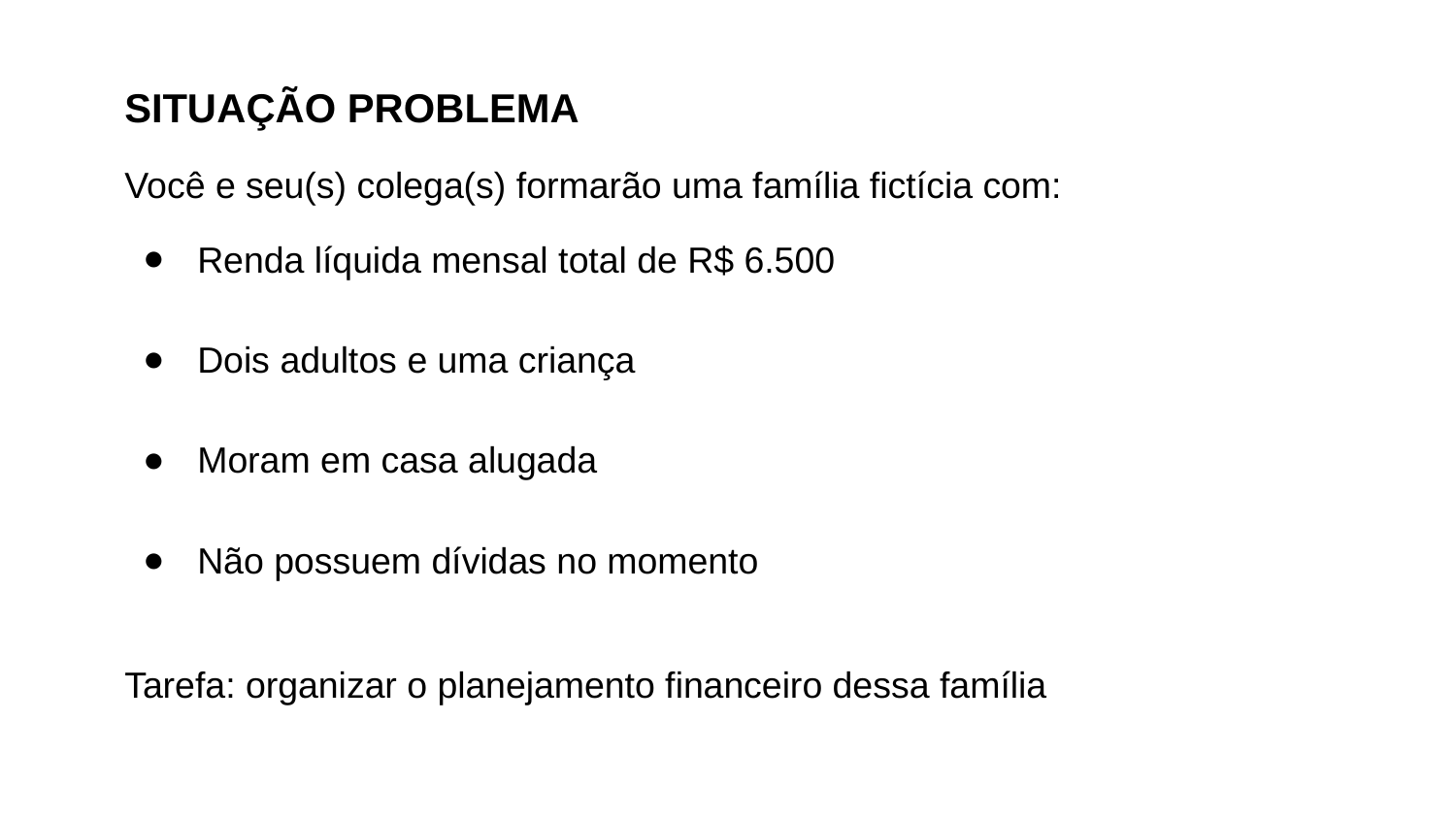

SITUAÇÃO PROBLEMA
Você e seu(s) colega(s) formarão uma família fictícia com:
Renda líquida mensal total de R$ 6.500
Dois adultos e uma criança
Moram em casa alugada
Não possuem dívidas no momento
Tarefa: organizar o planejamento financeiro dessa família